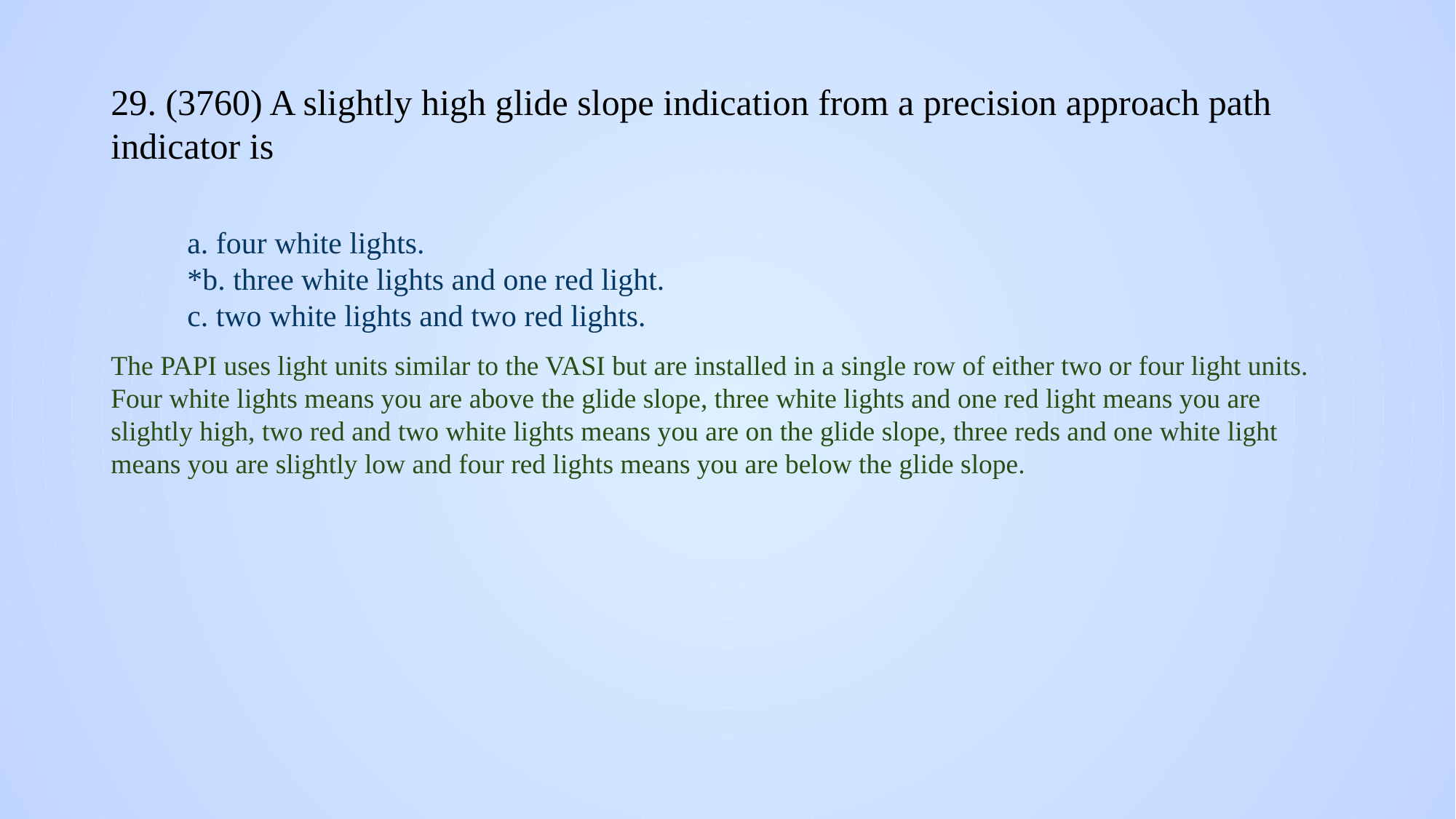

# 29. (3760) A slightly high glide slope indication from a precision approach path indicator is
a. four white lights.
*b. three white lights and one red light.
c. two white lights and two red lights.
The PAPI uses light units similar to the VASI but are installed in a single row of either two or four light units. Four white lights means you are above the glide slope, three white lights and one red light means you are slightly high, two red and two white lights means you are on the glide slope, three reds and one white light means you are slightly low and four red lights means you are below the glide slope.